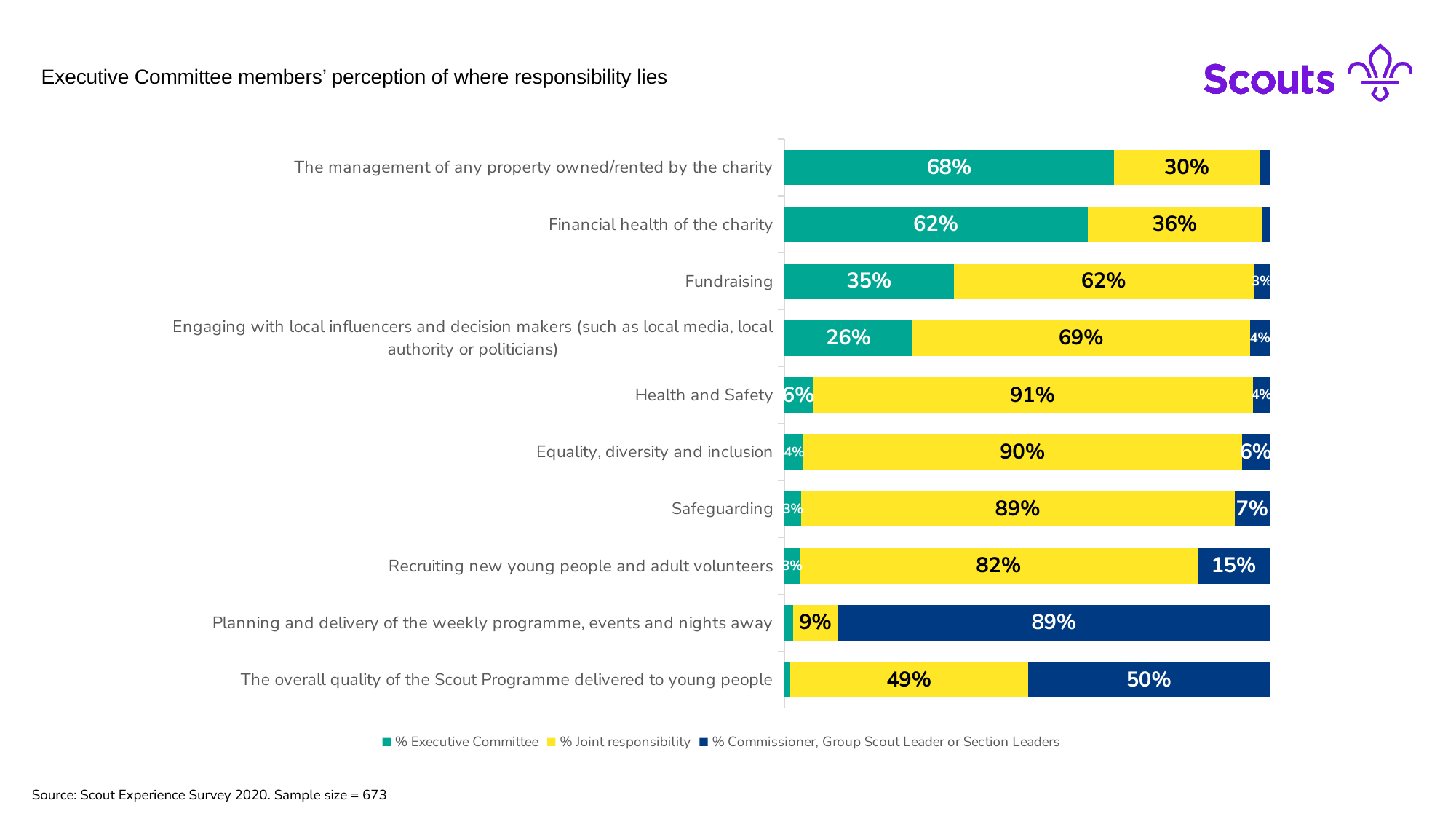

Executive Committee members’ perception of where responsibility lies

### Chart

| Category | % Executive Committee | % Joint responsibility | % Commissioner, Group Scout Leader or Section Leaders |
|---|---|---|---|
| The overall quality of the Scout Programme delivered to young people | 0.012 | 0.489 | 0.499 |
| Planning and delivery of the weekly programme, events and nights away | 0.018 | 0.092 | 0.89 |
| Recruiting new young people and adult volunteers | 0.031 | 0.82 | 0.149 |
| Safeguarding | 0.034 | 0.893 | 0.073 |
| Equality, diversity and inclusion | 0.039 | 0.903 | 0.058 |
| Health and Safety | 0.058 | 0.906 | 0.036 |
| Engaging with local influencers and decision makers (such as local media, local authority or politicians) | 0.264 | 0.694 | 0.042 |
| Fundraising | 0.349 | 0.617 | 0.034 |
| Financial health of the charity | 0.624 | 0.36 | 0.016 |
| The management of any property owned/rented by the charity | 0.679 | 0.3 | 0.021 |
Source: Scout Experience Survey 2020. Sample size = 673